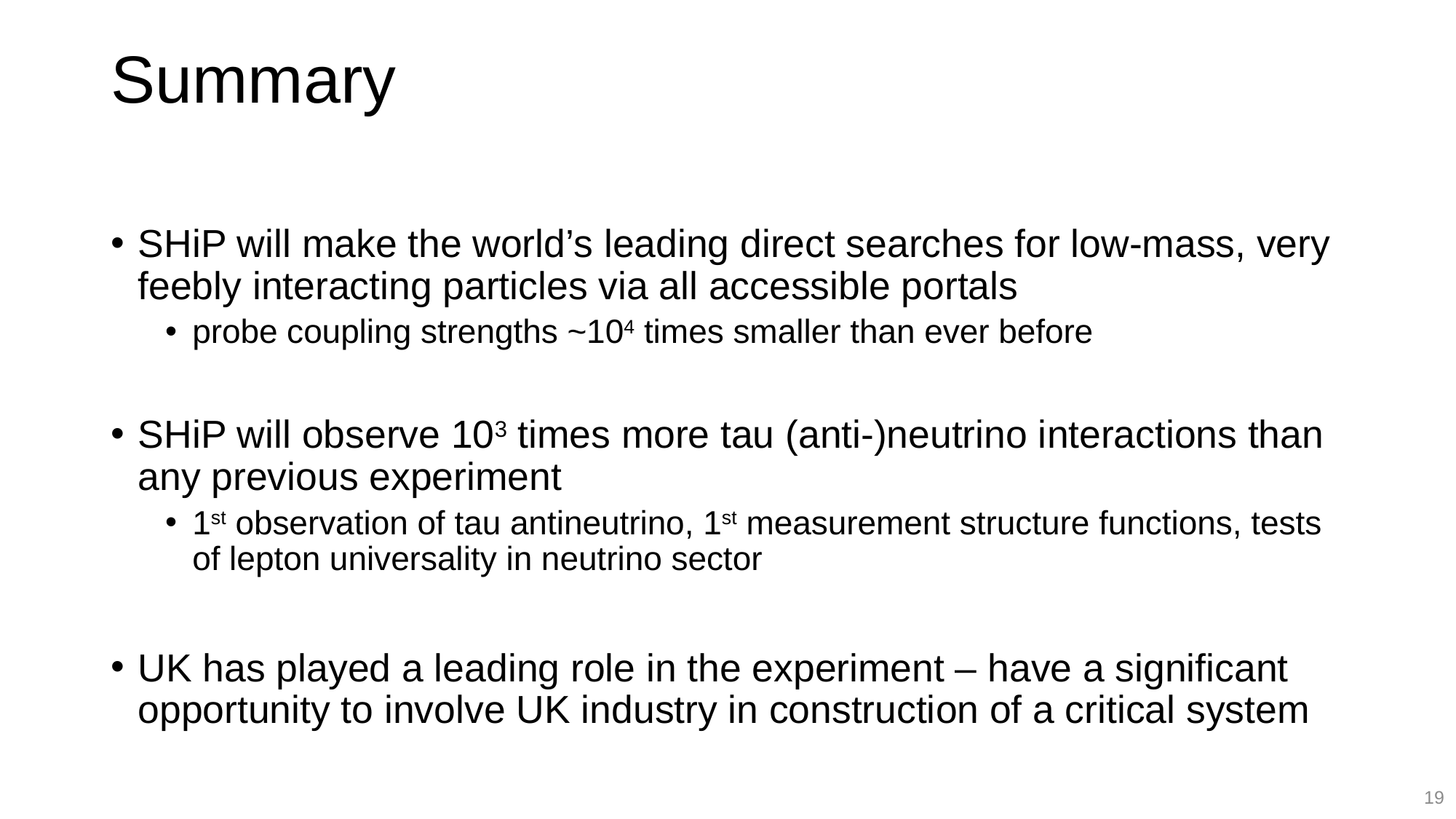

# Summary
SHiP will make the world’s leading direct searches for low-mass, very feebly interacting particles via all accessible portals
probe coupling strengths ~104 times smaller than ever before

SHiP will observe 103 times more tau (anti-)neutrino interactions than any previous experiment
1st observation of tau antineutrino, 1st measurement structure functions, tests of lepton universality in neutrino sector

UK has played a leading role in the experiment – have a significant opportunity to involve UK industry in construction of a critical system

19